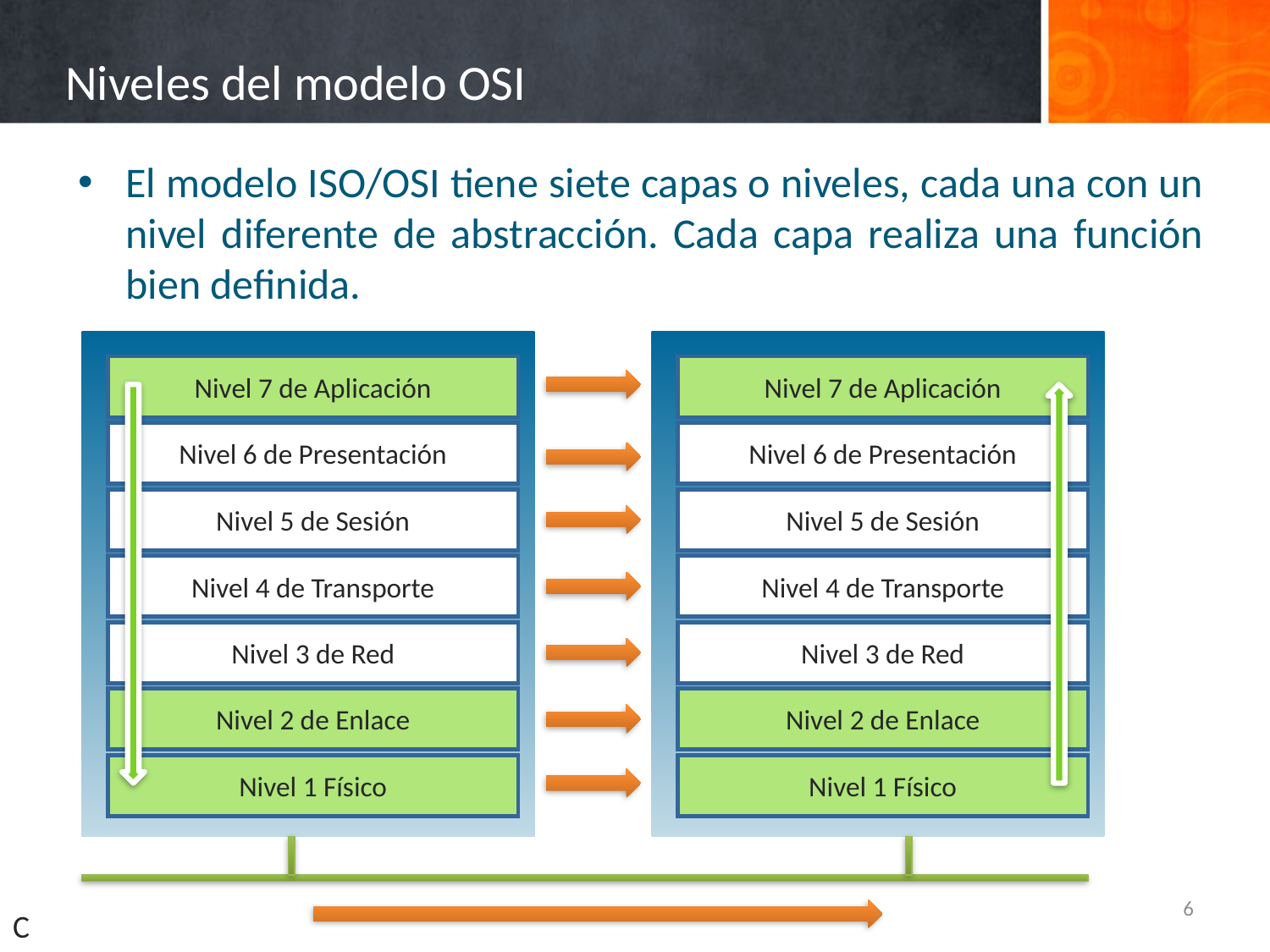

# Niveles del modelo OSI
El modelo ISO/OSI tiene siete capas o niveles, cada una con un nivel diferente de abstracción. Cada capa realiza una función bien definida.

Nivel 7 de Aplicación
Nivel 6 de Presentación
Nivel 5 de Sesión
Nivel 4 de Transporte
Nivel 3 de Red
Nivel 2 de Enlace
Nivel 1 Físico

Nivel 7 de Aplicación
Nivel 6 de Presentación
Nivel 5 de Sesión
Nivel 4 de Transporte
Nivel 3 de Red
Nivel 2 de Enlace
Nivel 1 Físico

6

C